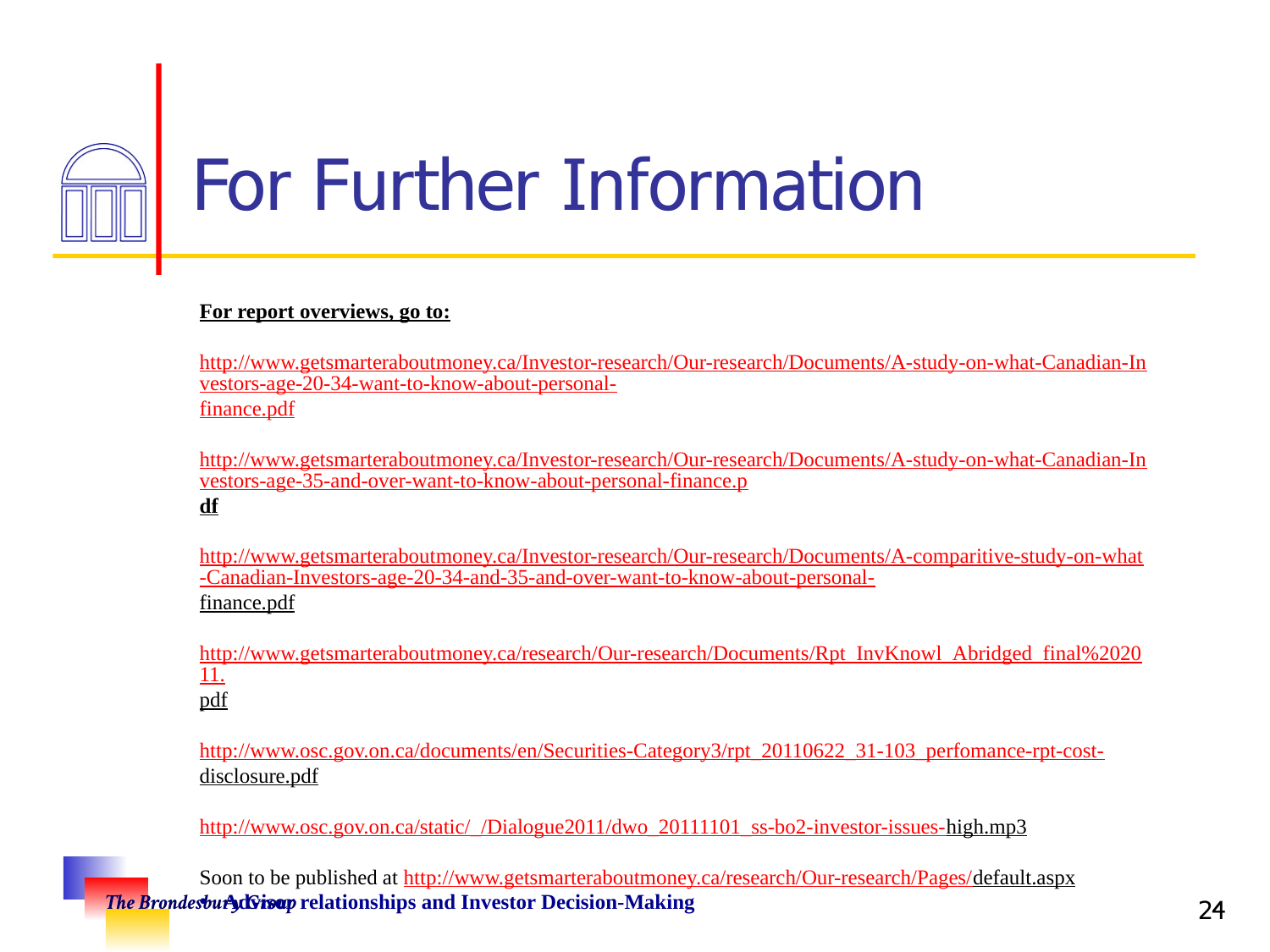

# For Further Information
For report overviews, go to:

http://www.getsmarteraboutmoney.ca/Investor-research/Our-research/Documents/A-study-on-what-Canadian-Investors-age-20-34-want-to-know-about-personal-finance.pdf

http://www.getsmarteraboutmoney.ca/Investor-research/Our-research/Documents/A-study-on-what-Canadian-Investors-age-35-and-over-want-to-know-about-personal-finance.pdf

http://www.getsmarteraboutmoney.ca/Investor-research/Our-research/Documents/A-comparitive-study-on-what-Canadian-Investors-age-20-34-and-35-and-over-want-to-know-about-personal-finance.pdf

http://www.getsmarteraboutmoney.ca/research/Our-research/Documents/Rpt_InvKnowl_Abridged_final%202011.pdf

http://www.osc.gov.on.ca/documents/en/Securities-Category3/rpt_20110622_31-103_perfomance-rpt-cost-disclosure.pdf

http://www.osc.gov.on.ca/static/_/Dialogue2011/dwo_20111101_ss-bo2-investor-issues-high.mp3

Soon to be published at http://www.getsmarteraboutmoney.ca/research/Our-research/Pages/default.aspx
Advisor relationships and Investor Decision-Making
24